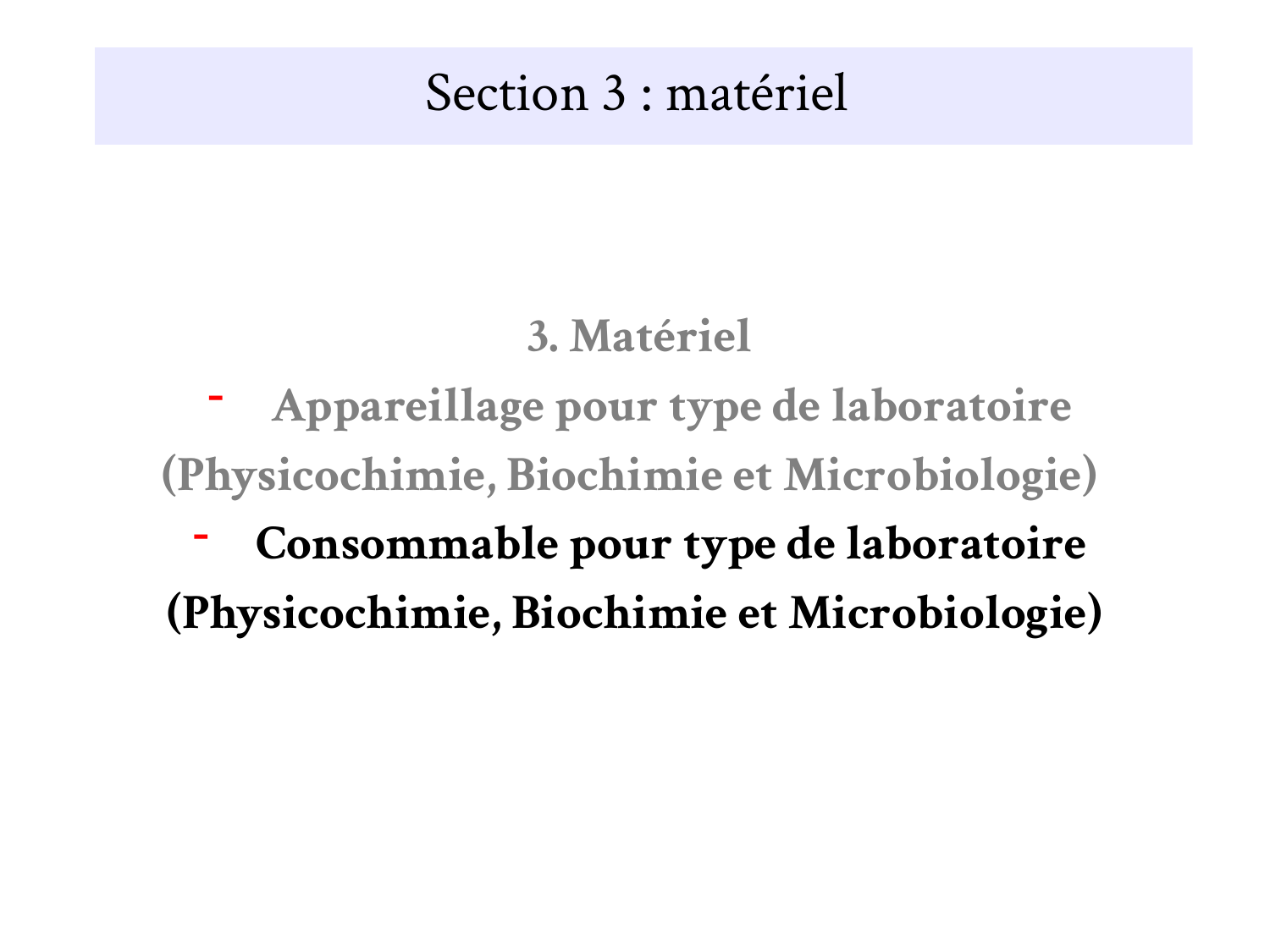

Section 3 : matériel
3. Matériel
Appareillage pour type de laboratoire
(Physicochimie, Biochimie et Microbiologie)
Consommable pour type de laboratoire
(Physicochimie, Biochimie et Microbiologie)